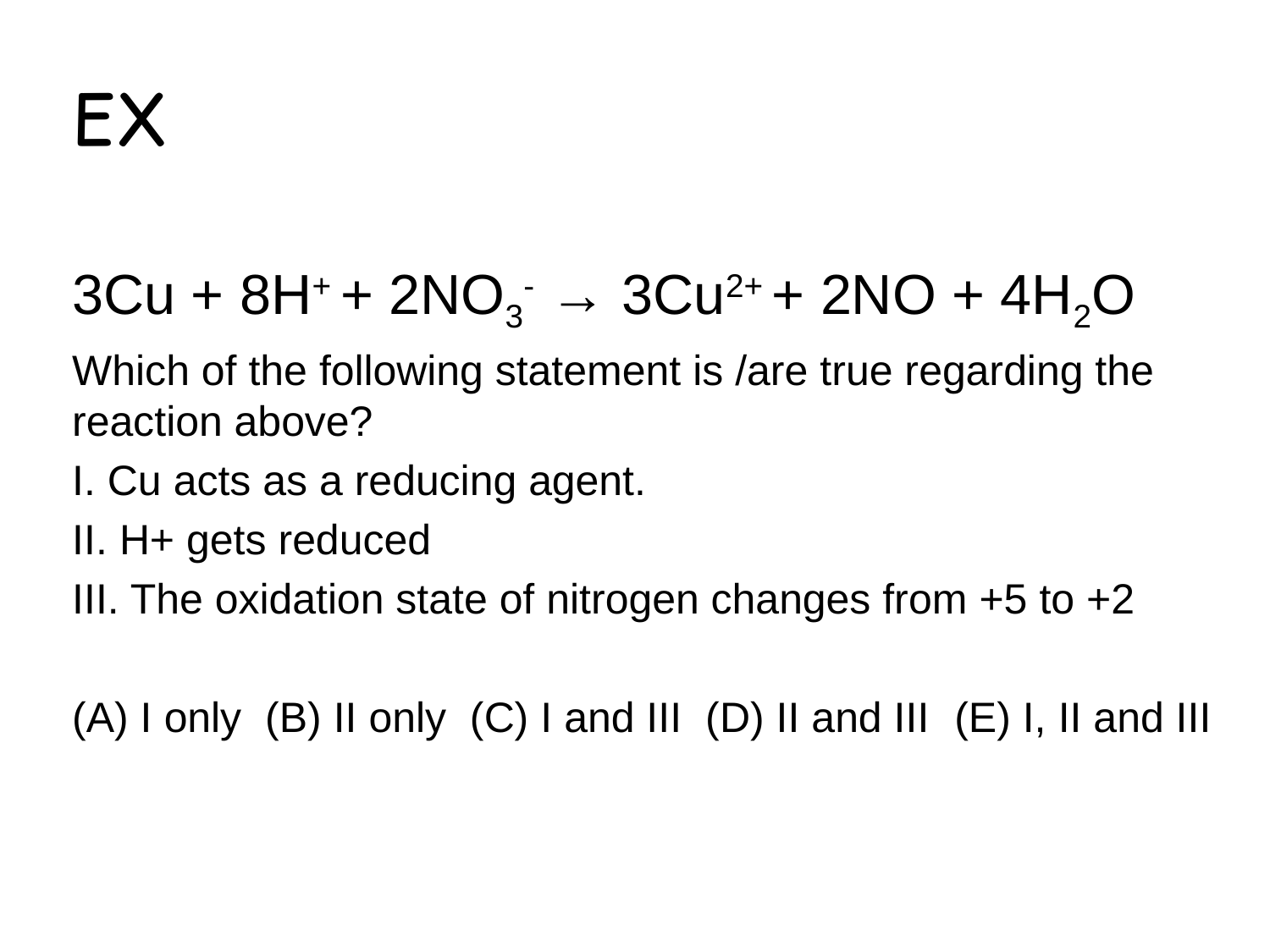

# EX
3Cu + 8H+ + 2NO3- → 3Cu2+ + 2NO + 4H2O
Which of the following statement is /are true regarding the reaction above?
I. Cu acts as a reducing agent.
II. H+ gets reduced
III. The oxidation state of nitrogen changes from +5 to +2

(A) I only  (B) II only  (C) I and III  (D) II and III  (E) I, II and III